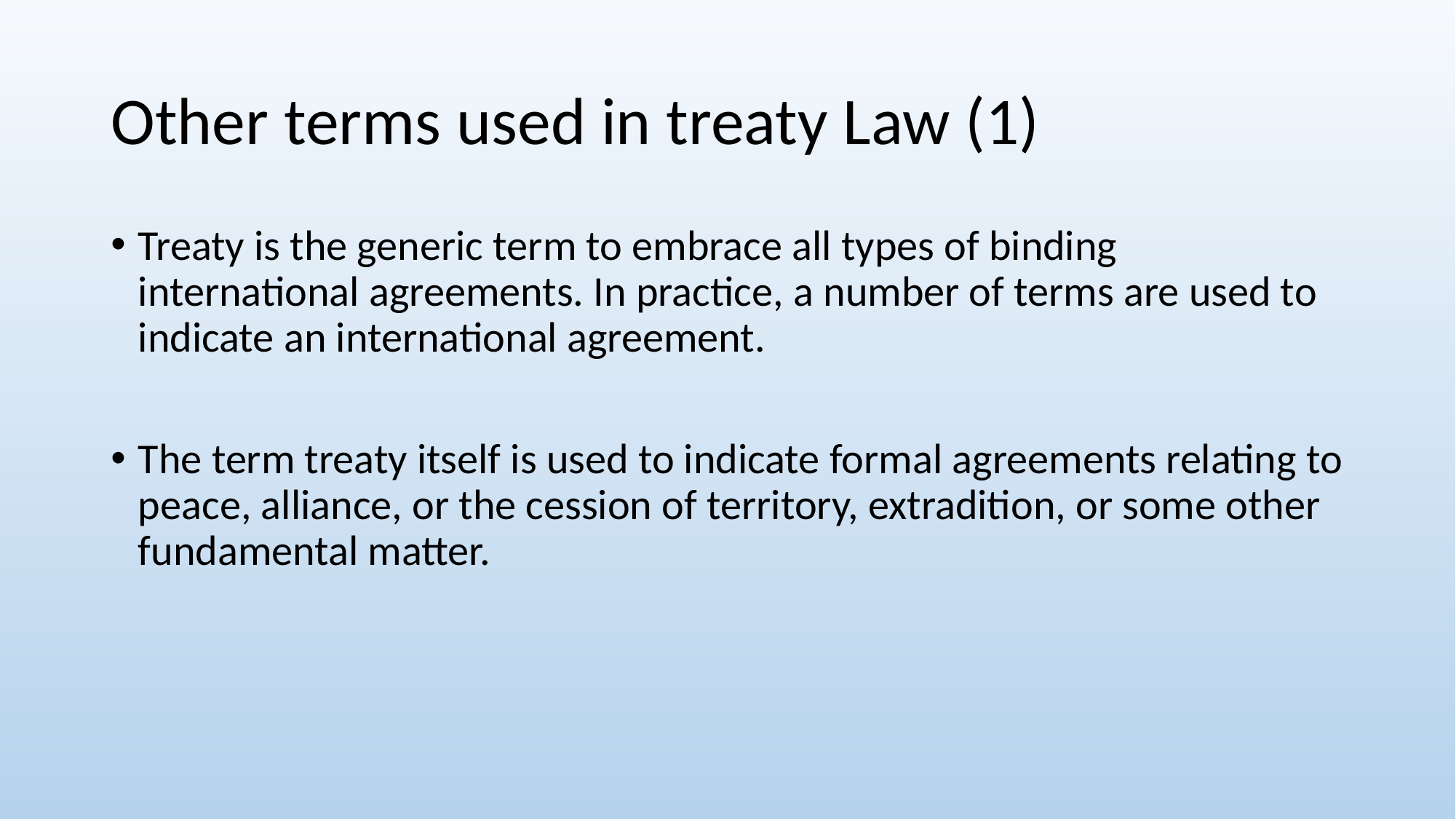

# Other terms used in treaty Law (1)
Treaty is the generic term to embrace all types of binding international agreements. In practice, a number of terms are used to indicate an international agreement.

The term treaty itself is used to indicate formal agreements relating to peace, alliance, or the cession of territory, extradition, or some other fundamental matter.